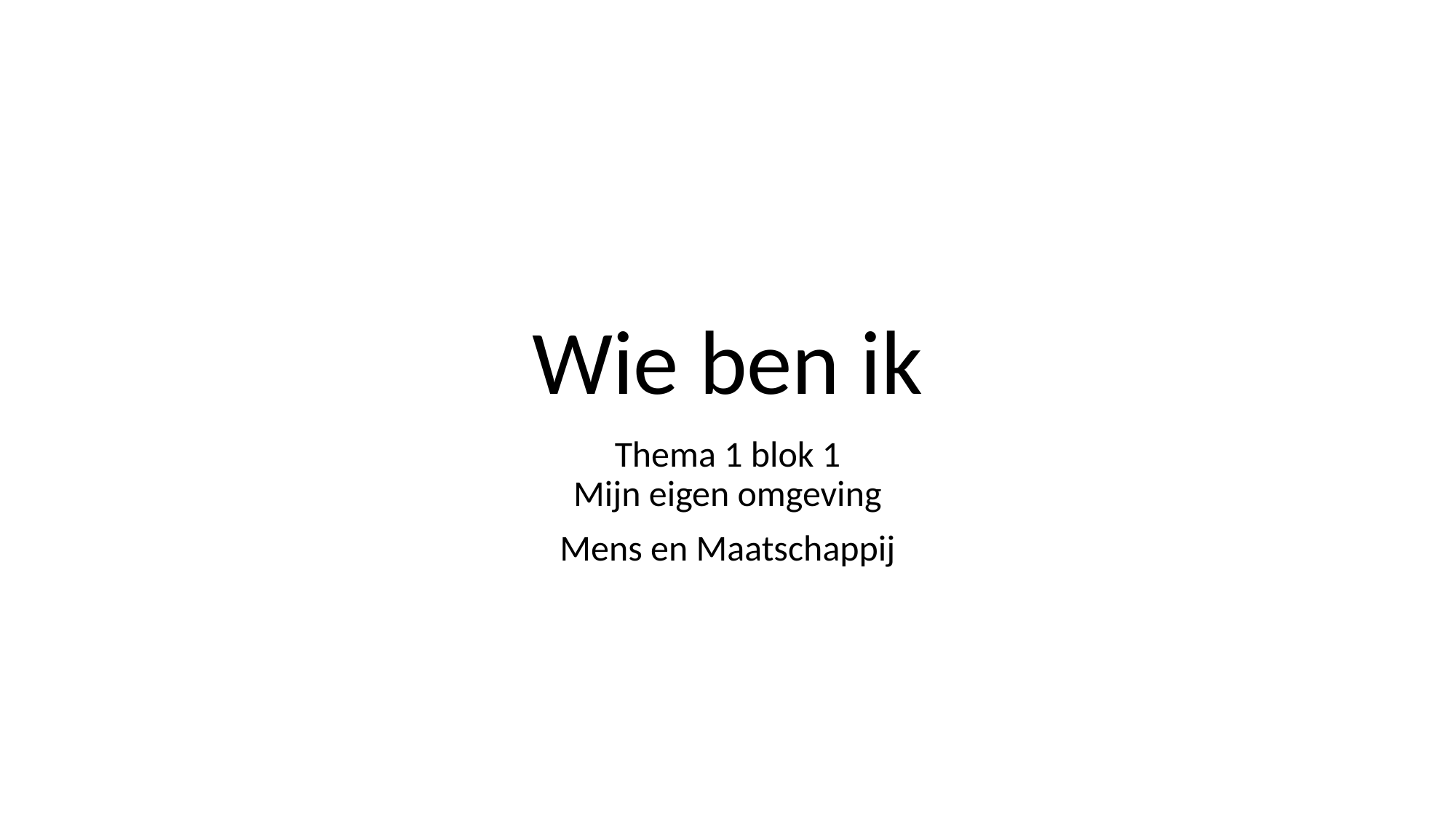

# Wie ben ik
Thema 1 blok 1
Mijn eigen omgeving
Mens en Maatschappij